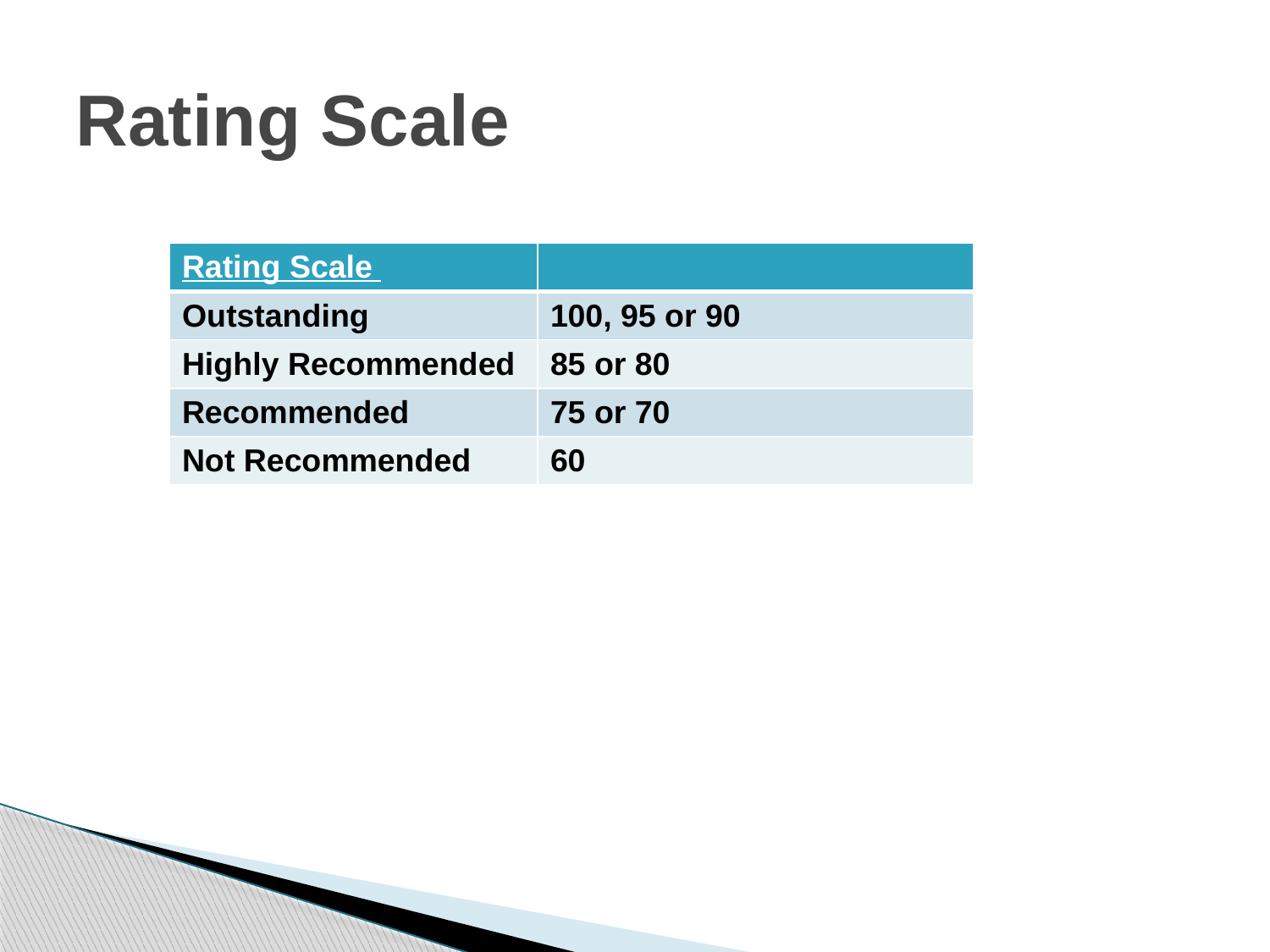

# Rating Scale
| Rating Scale |  |
| --- | --- |
| Outstanding | 100, 95 or 90 |
| Highly Recommended | 85 or 80 |
| Recommended | 75 or 70 |
| Not Recommended | 60 |